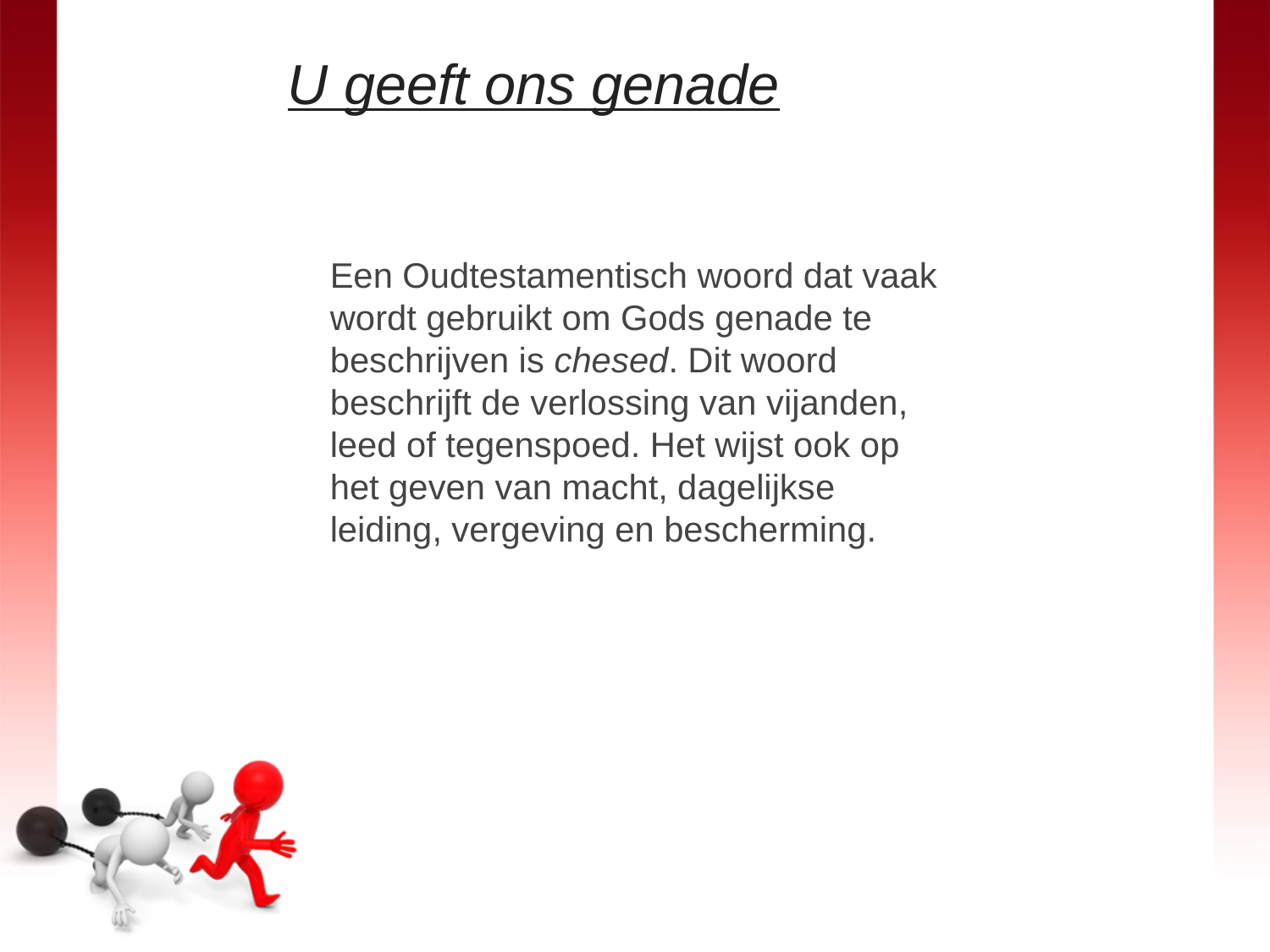

U geeft ons genade
Een Oudtestamentisch woord dat vaak wordt gebruikt om Gods genade te beschrijven is chesed. Dit woord beschrijft de verlossing van vijanden, leed of tegenspoed. Het wijst ook op het geven van macht, dagelijkse leiding, vergeving en bescherming.